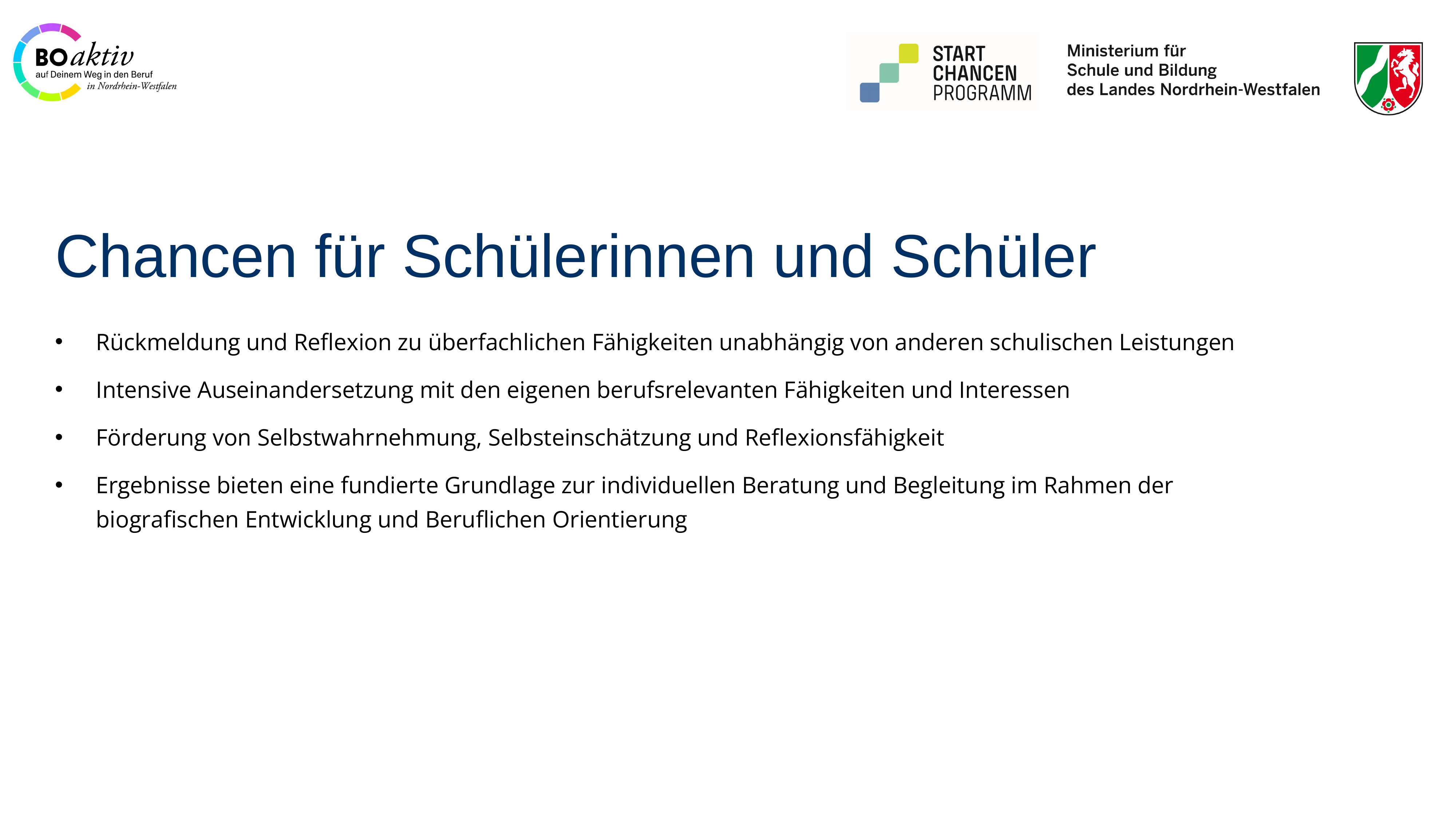

# Chancen für Schülerinnen und Schüler
Rückmeldung und Reflexion zu überfachlichen Fähigkeiten unabhängig von anderen schulischen Leistungen
Intensive Auseinandersetzung mit den eigenen berufsrelevanten Fähigkeiten und Interessen
Förderung von Selbstwahrnehmung, Selbsteinschätzung und Reflexionsfähigkeit
Ergebnisse bieten eine fundierte Grundlage zur individuellen Beratung und Begleitung im Rahmen der biografischen Entwicklung und Beruflichen Orientierung